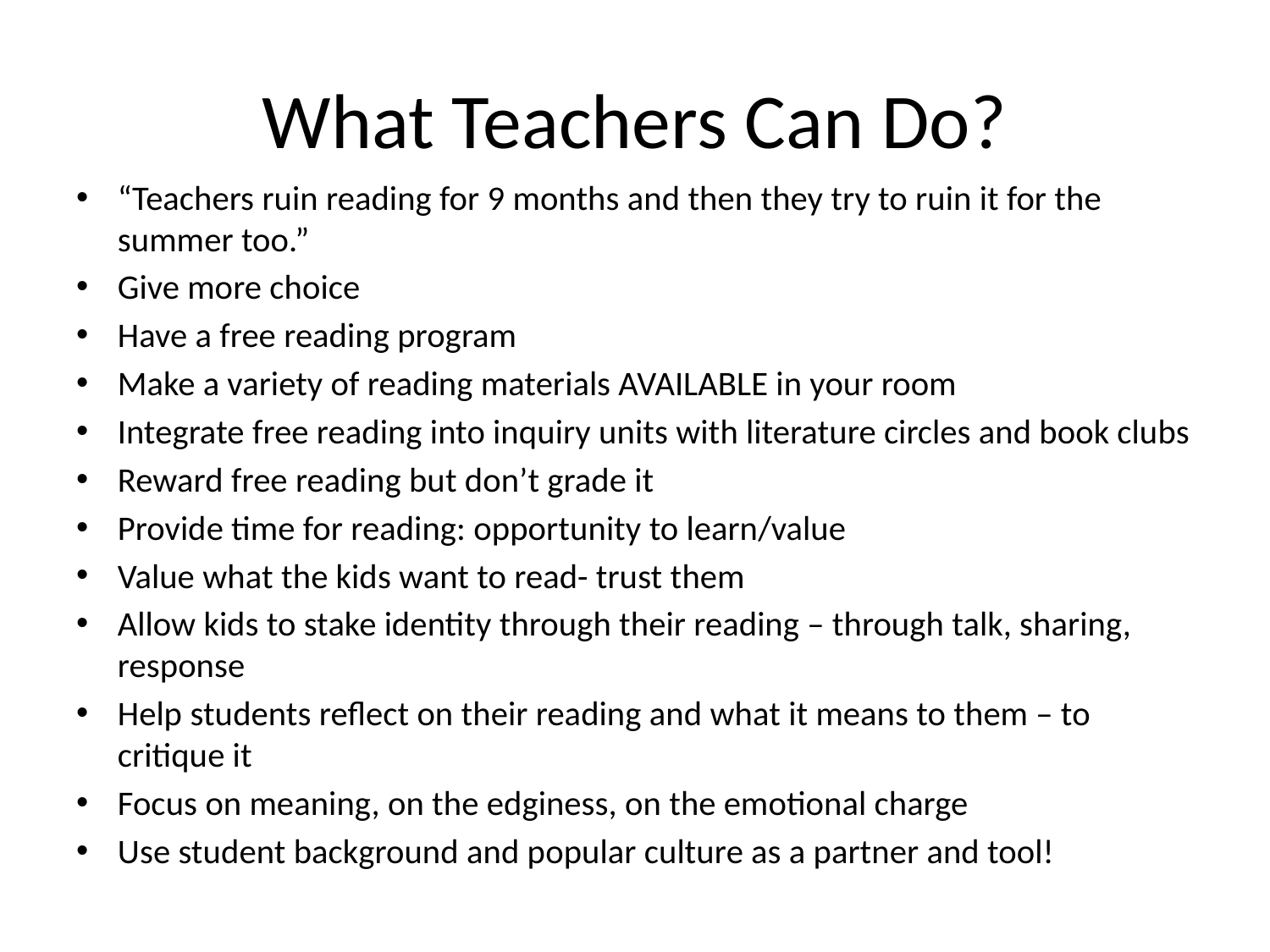

# What Teachers Can Do?
“Teachers ruin reading for 9 months and then they try to ruin it for the summer too.”
Give more choice
Have a free reading program
Make a variety of reading materials AVAILABLE in your room
Integrate free reading into inquiry units with literature circles and book clubs
Reward free reading but don’t grade it
Provide time for reading: opportunity to learn/value
Value what the kids want to read- trust them
Allow kids to stake identity through their reading – through talk, sharing, response
Help students reflect on their reading and what it means to them – to critique it
Focus on meaning, on the edginess, on the emotional charge
Use student background and popular culture as a partner and tool!